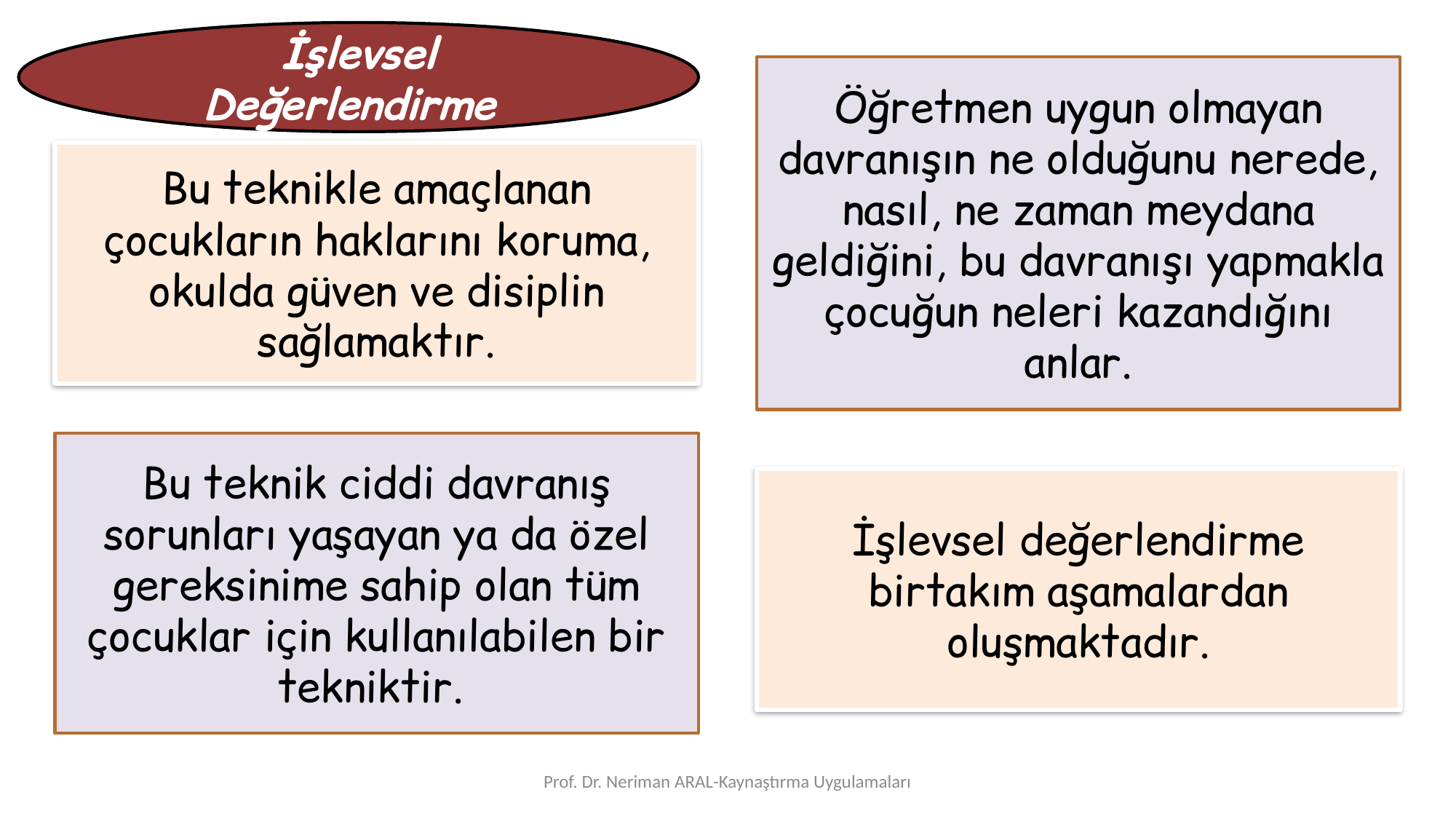

İşlevsel Değerlendirme
Öğretmen uygun olmayan davranışın ne olduğunu nerede, nasıl, ne zaman meydana geldiğini, bu davranışı yapmakla çocuğun neleri kazandığını anlar.
Bu teknikle amaçlanan çocukların haklarını koruma, okulda güven ve disiplin sağlamaktır.
Bu teknik ciddi davranış sorunları yaşayan ya da özel gereksinime sahip olan tüm çocuklar için kullanılabilen bir tekniktir.
İşlevsel değerlendirme birtakım aşamalardan oluşmaktadır.
Prof. Dr. Neriman ARAL-Kaynaştırma Uygulamaları